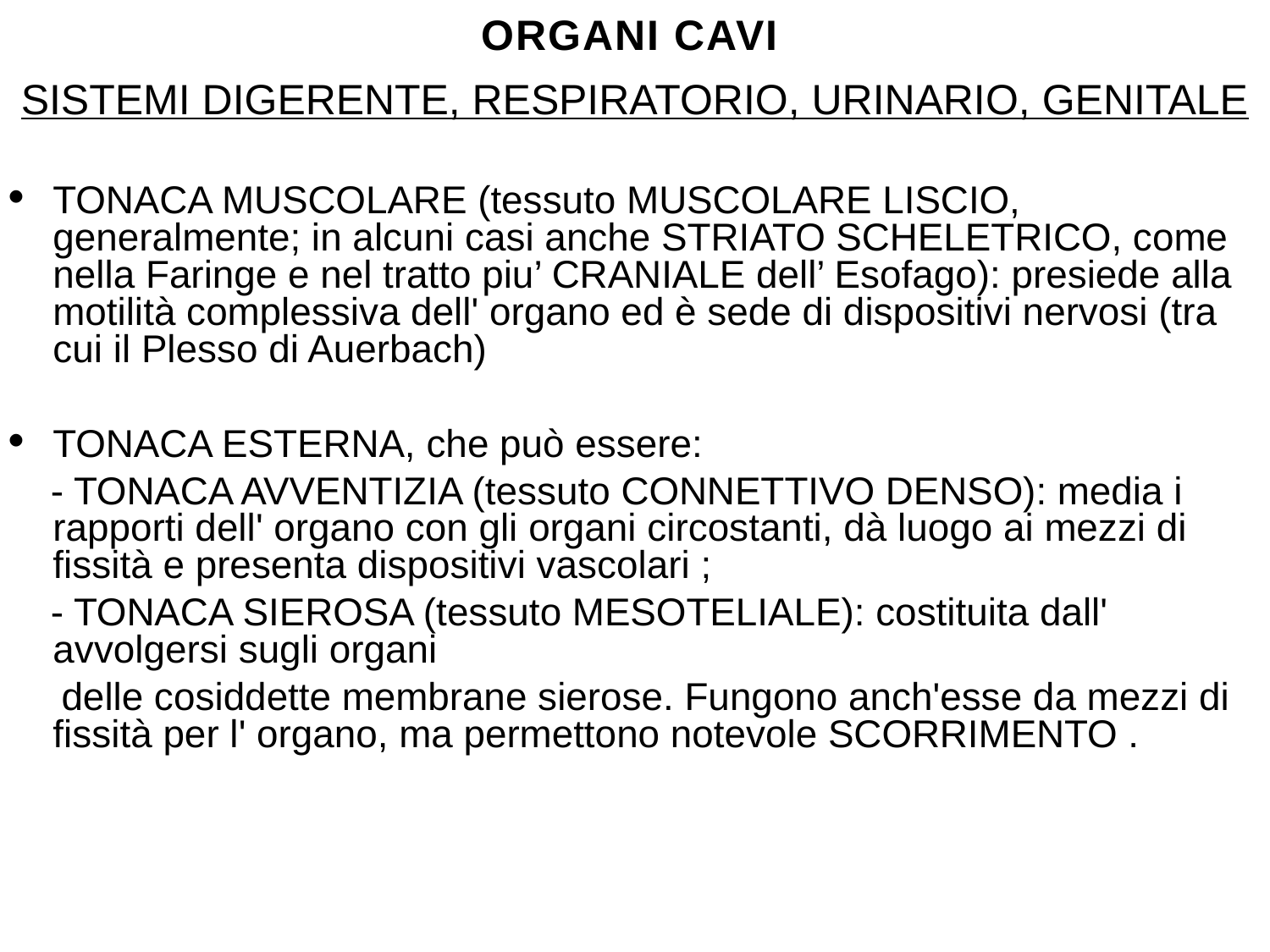

# ORGANI CAVI
SISTEMI DIGERENTE, RESPIRATORIO, URINARIO, GENITALE

TONACA MUSCOLARE (tessuto MUSCOLARE LISCIO, generalmente; in alcuni casi anche STRIATO SCHELETRICO, come nella Faringe e nel tratto piu’ CRANIALE dell’ Esofago): presiede alla motilità complessiva dell' organo ed è sede di dispositivi nervosi (tra cui il Plesso di Auerbach)

TONACA ESTERNA, che può essere:
    - TONACA AVVENTIZIA (tessuto CONNETTIVO DENSO): media i rapporti dell' organo con gli organi circostanti, dà luogo ai mezzi di fissità e presenta dispositivi vascolari ;
    - TONACA SIEROSA (tessuto MESOTELIALE): costituita dall' avvolgersi sugli organi
     delle cosiddette membrane sierose. Fungono anch'esse da mezzi di fissità per l' organo, ma permettono notevole SCORRIMENTO .